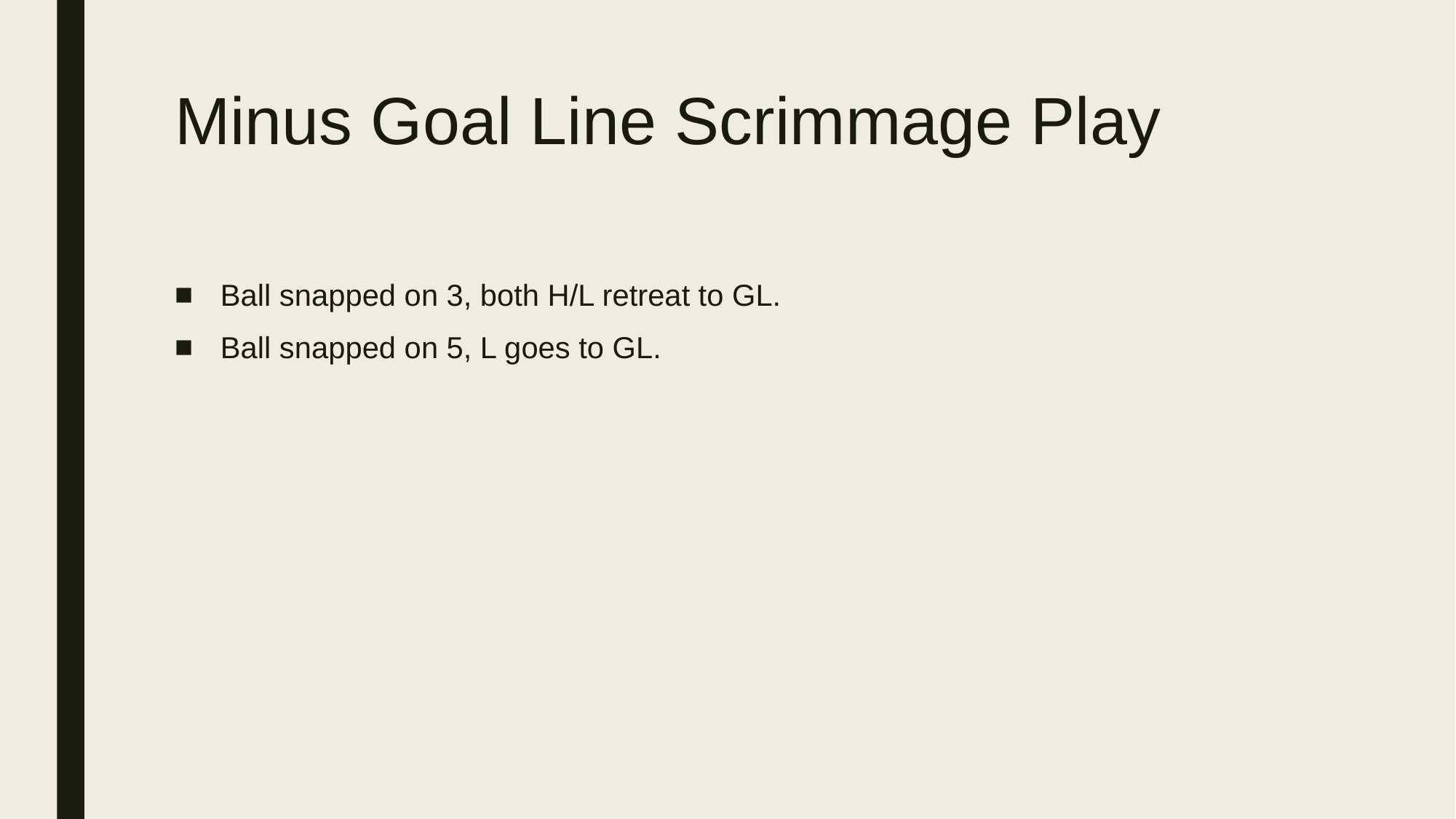

# Minus Goal Line Scrimmage Play
Ball snapped on 3, both H/L retreat to GL.
Ball snapped on 5, L goes to GL.